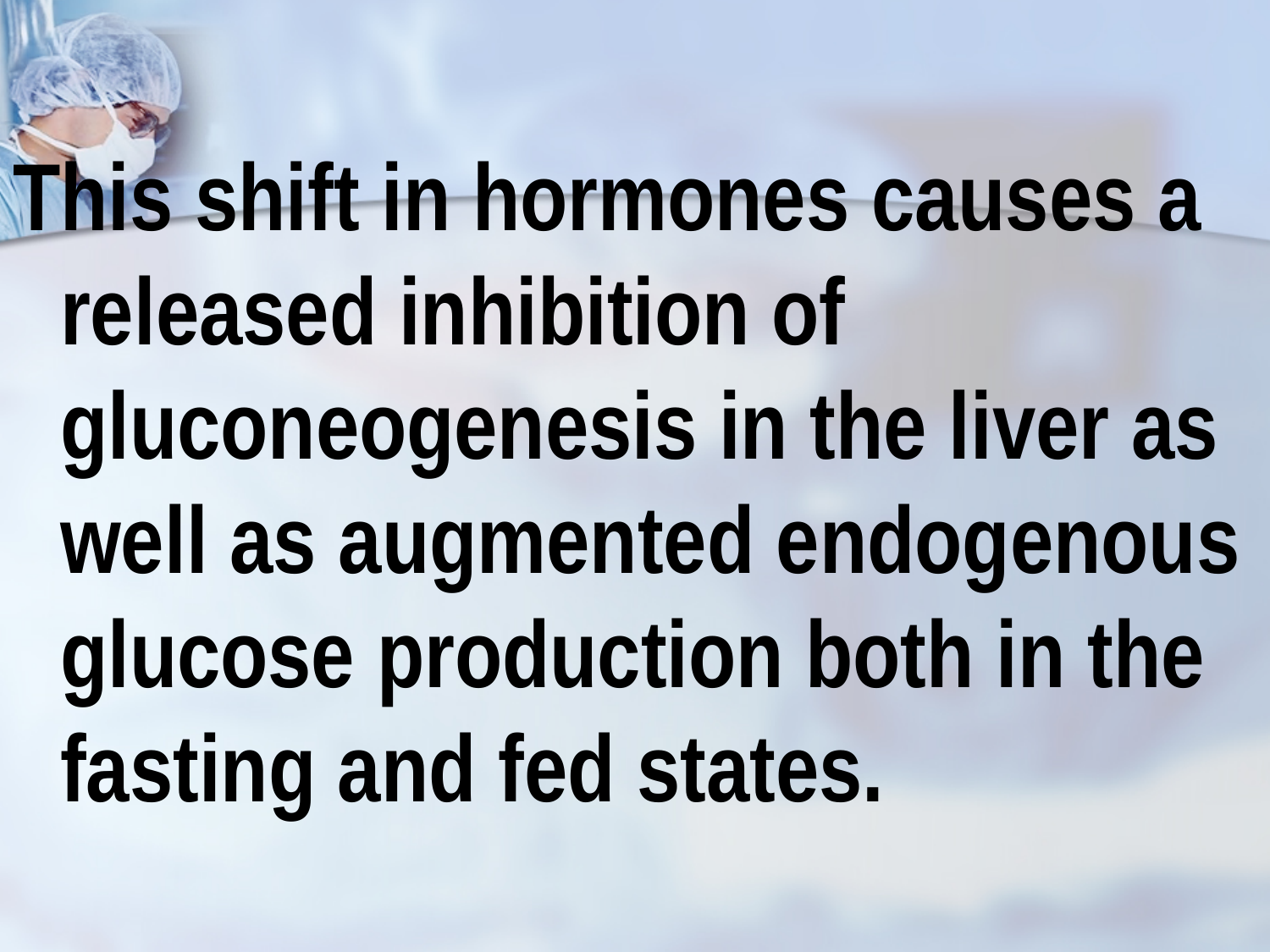

This shift in hormones causes a released inhibition of gluconeogenesis in the liver as well as augmented endogenous glucose production both in the fasting and fed states.